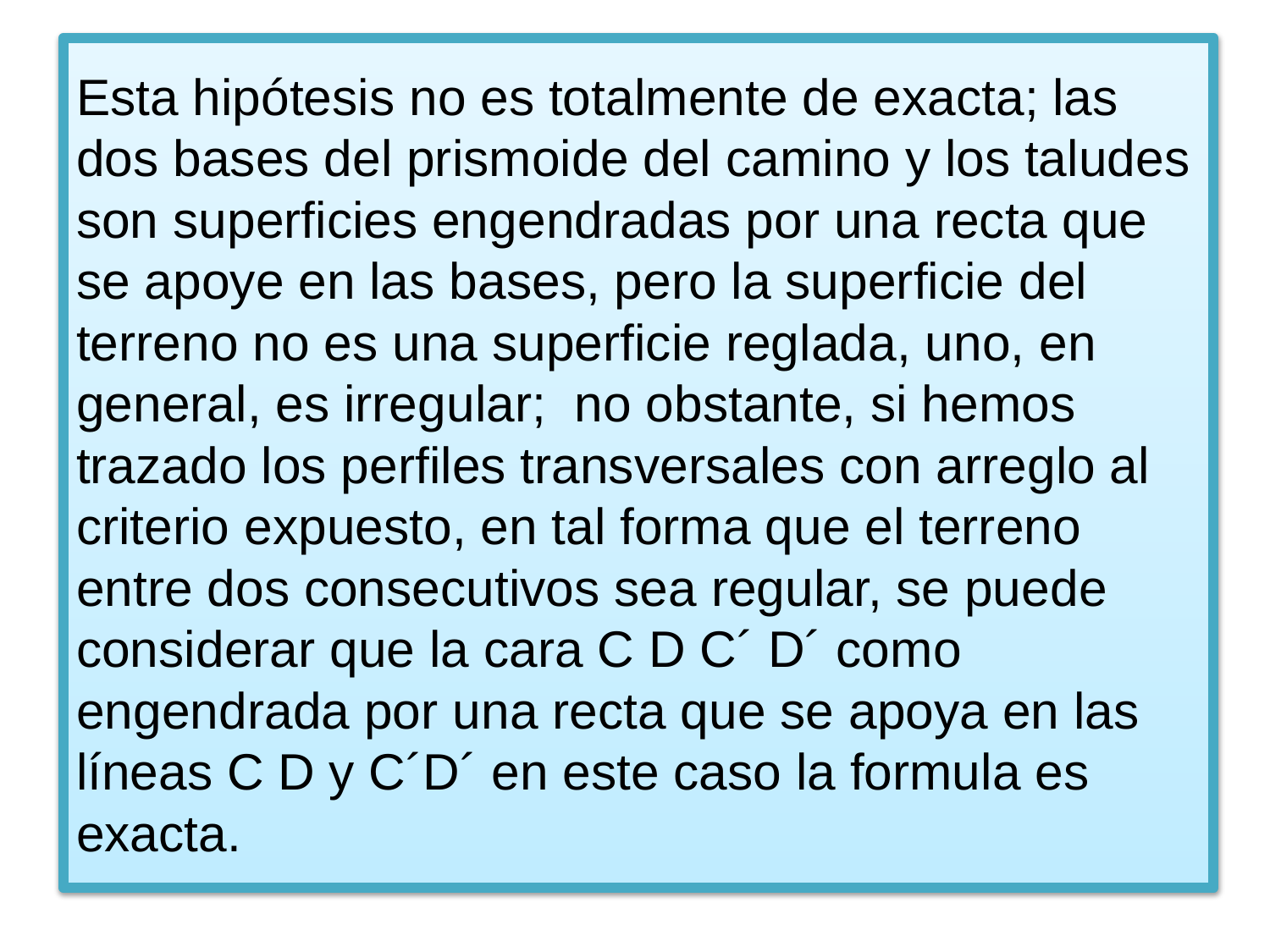

# Esta hipótesis no es totalmente de exacta; las dos bases del prismoide del camino y los taludes son superficies engendradas por una recta que se apoye en las bases, pero la superficie del terreno no es una superficie reglada, uno, en general, es irregular;  no obstante, si hemos trazado los perfiles transversales con arreglo al criterio expuesto, en tal forma que el terreno entre dos consecutivos sea regular, se puede considerar que la cara C D C´ D´ como engendrada por una recta que se apoya en las líneas C D y C´D´ en este caso la formula es exacta.